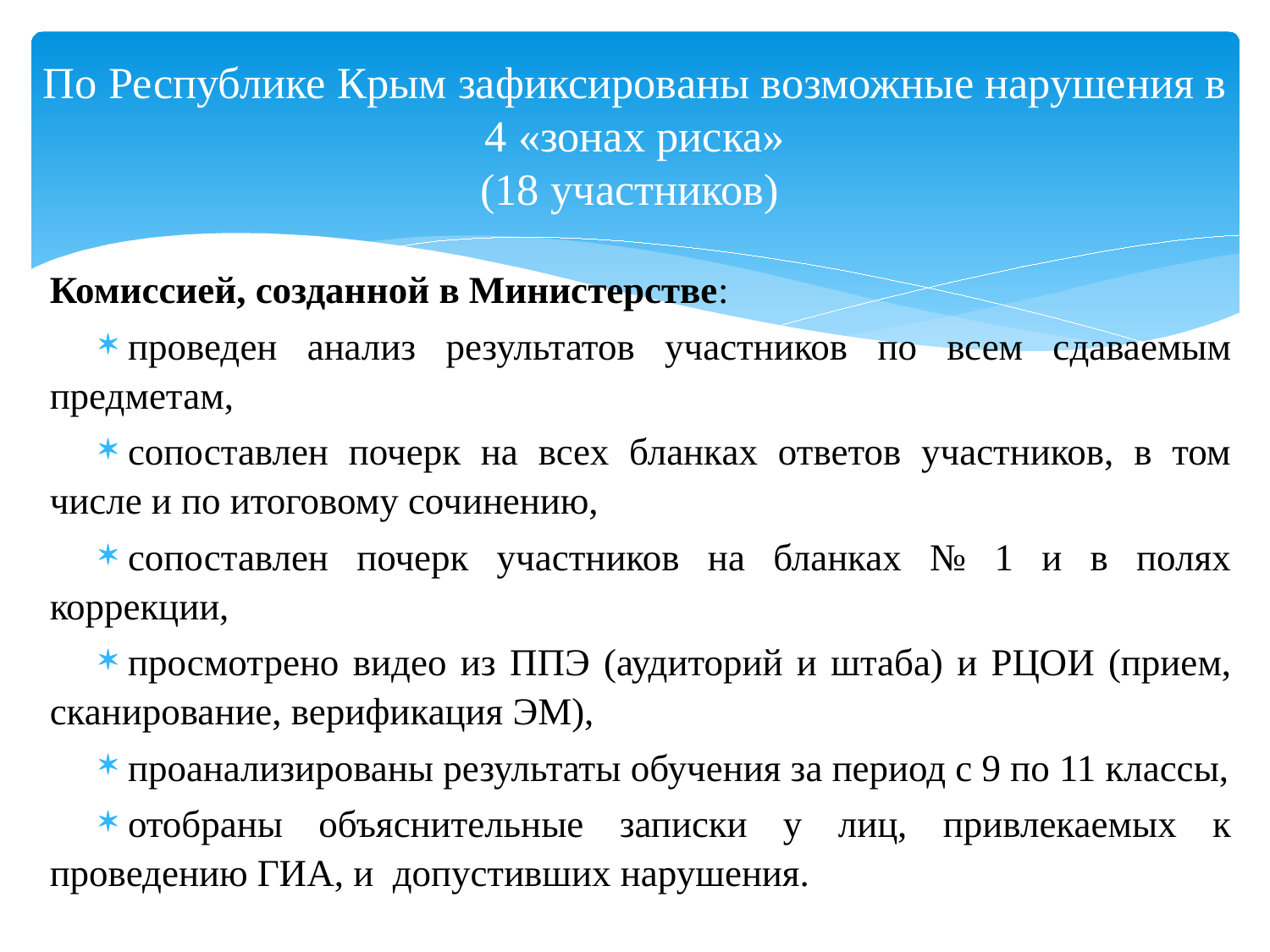

# По Республике Крым зафиксированы возможные нарушения в 4 «зонах риска» (18 участников)
Комиссией, созданной в Министерстве:
проведен анализ результатов участников по всем сдаваемым предметам,
сопоставлен почерк на всех бланках ответов участников, в том числе и по итоговому сочинению,
сопоставлен почерк участников на бланках № 1 и в полях коррекции,
просмотрено видео из ППЭ (аудиторий и штаба) и РЦОИ (прием, сканирование, верификация ЭМ),
проанализированы результаты обучения за период с 9 по 11 классы,
отобраны объяснительные записки у лиц, привлекаемых к проведению ГИА, и  допустивших нарушения.